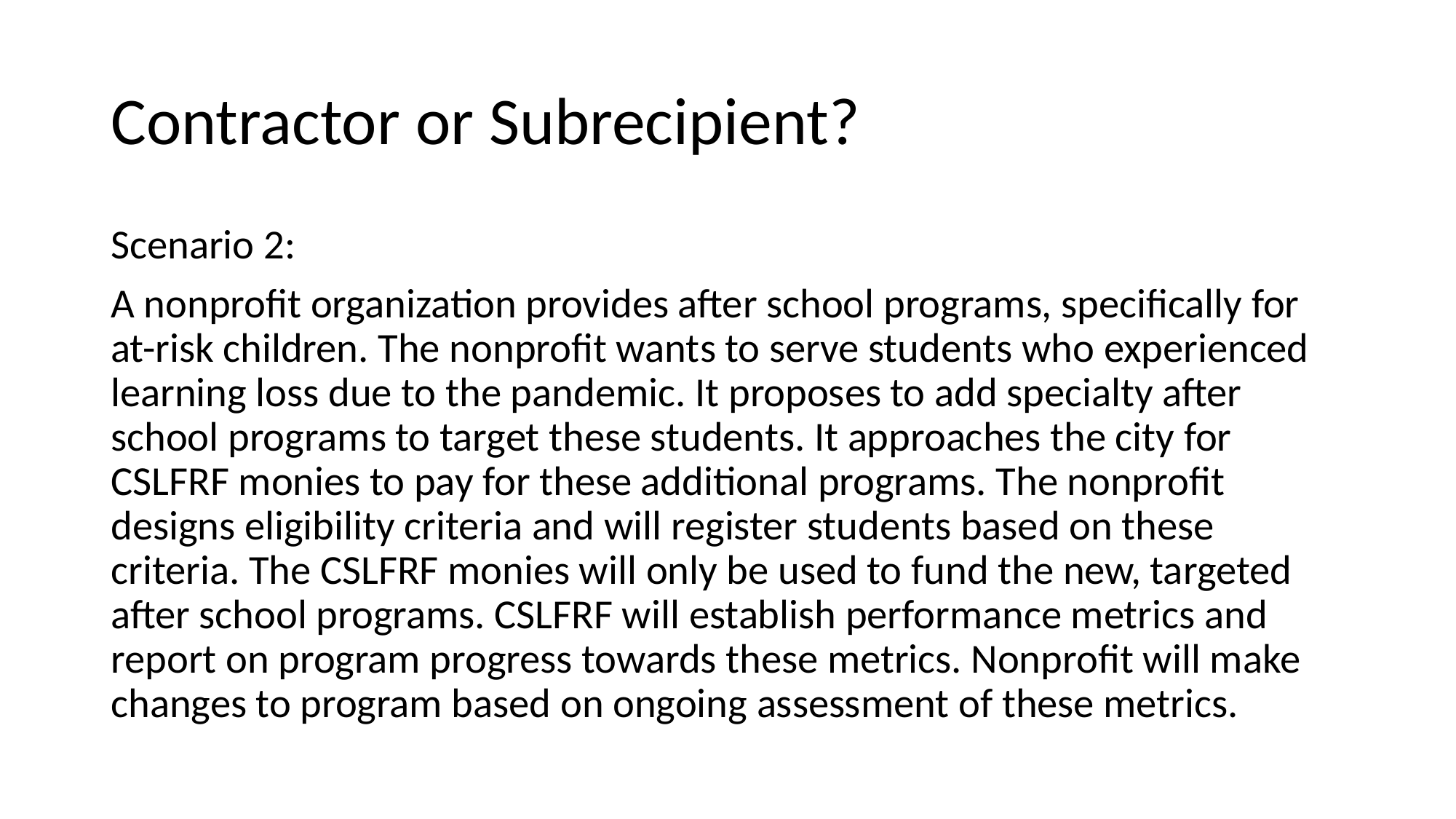

# Contractor or Subrecipient?
Scenario 2:
A nonprofit organization provides after school programs, specifically for at-risk children. The nonprofit wants to serve students who experienced learning loss due to the pandemic. It proposes to add specialty after school programs to target these students. It approaches the city for CSLFRF monies to pay for these additional programs. The nonprofit designs eligibility criteria and will register students based on these criteria. The CSLFRF monies will only be used to fund the new, targeted after school programs. CSLFRF will establish performance metrics and report on program progress towards these metrics. Nonprofit will make changes to program based on ongoing assessment of these metrics.